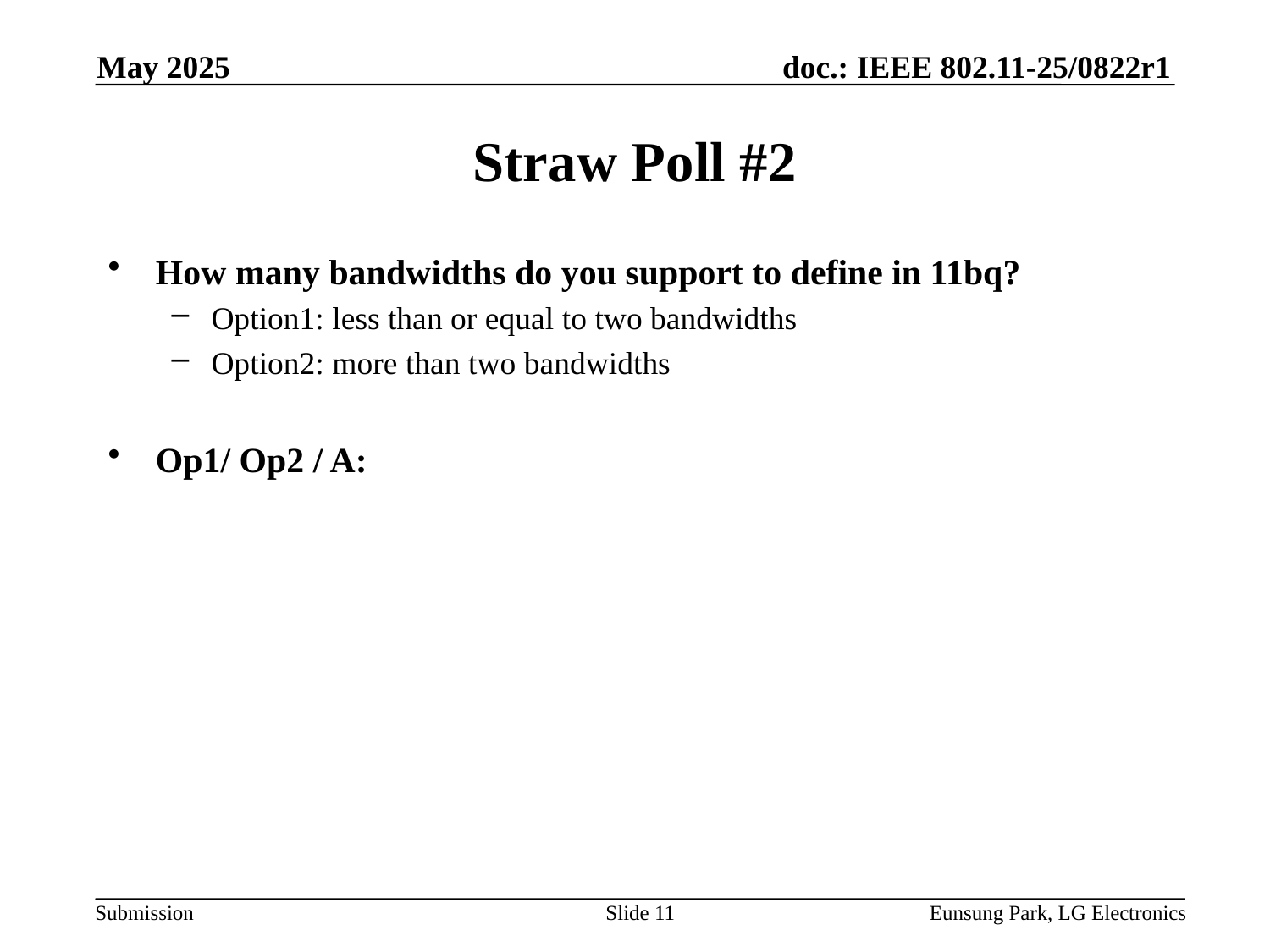

May 2025
# Straw Poll #2
How many bandwidths do you support to define in 11bq?
Option1: less than or equal to two bandwidths
Option2: more than two bandwidths

Op1/ Op2 / A:
Slide 11
Eunsung Park, LG Electronics